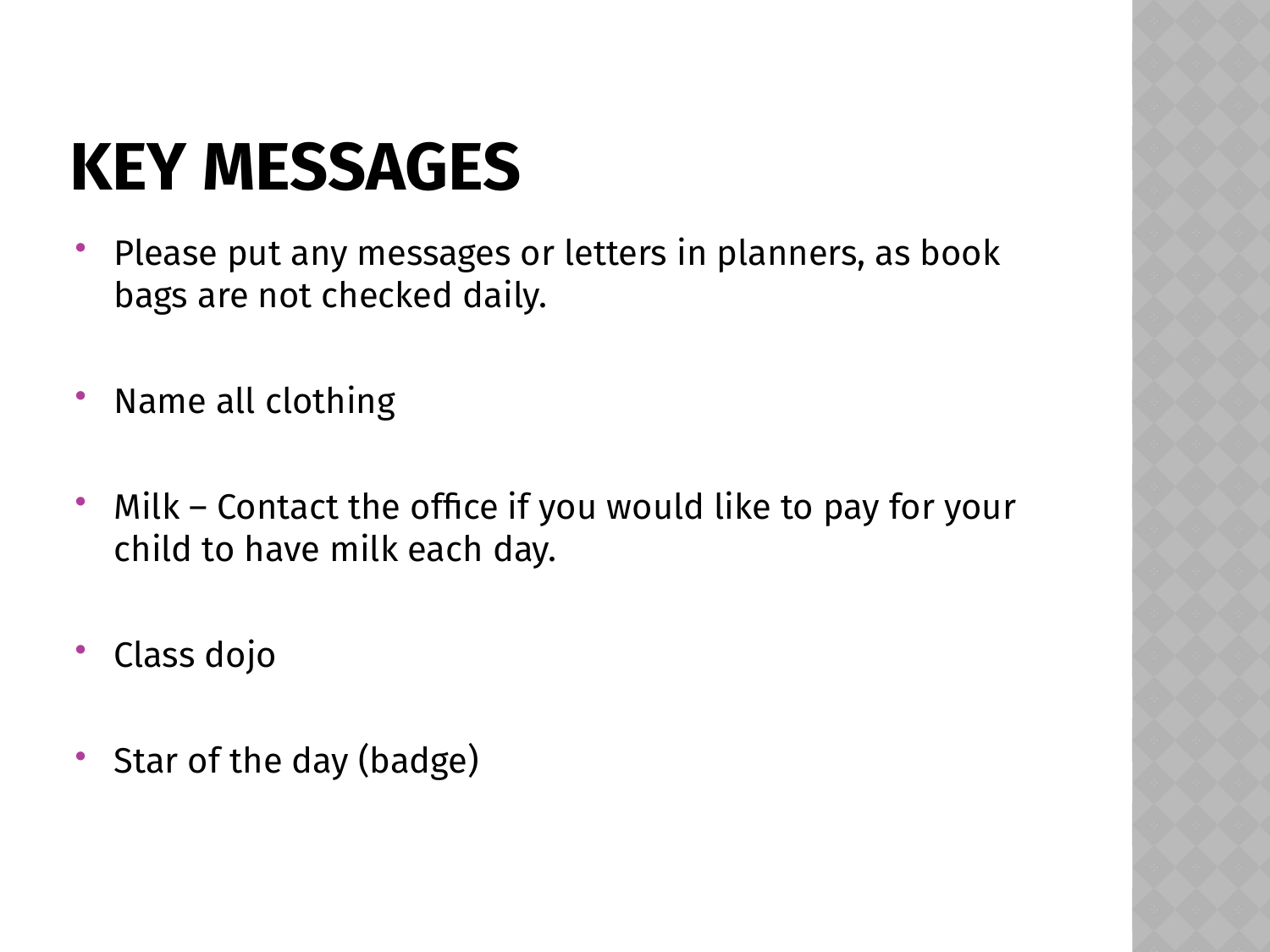

# Key messages
Please put any messages or letters in planners, as book bags are not checked daily.

Name all clothing

Milk – Contact the office if you would like to pay for your child to have milk each day.

Class dojo

Star of the day (badge)